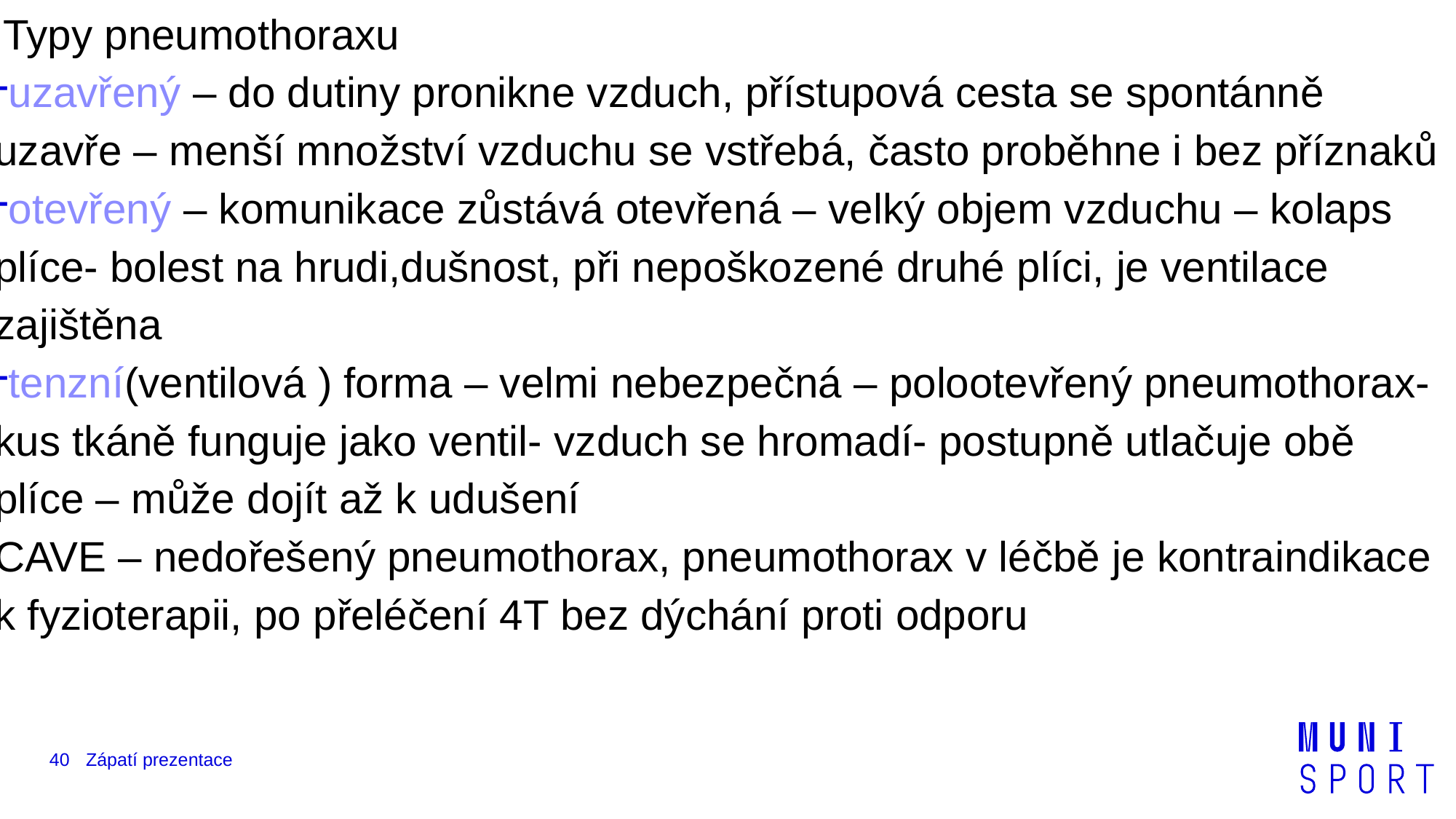

Typy pneumothoraxu
uzavřený – do dutiny pronikne vzduch, přístupová cesta se spontánně uzavře – menší množství vzduchu se vstřebá, často proběhne i bez příznaků
otevřený – komunikace zůstává otevřená – velký objem vzduchu – kolaps plíce- bolest na hrudi,dušnost, při nepoškozené druhé plíci, je ventilace zajištěna
tenzní(ventilová ) forma – velmi nebezpečná – polootevřený pneumothorax- kus tkáně funguje jako ventil- vzduch se hromadí- postupně utlačuje obě plíce – může dojít až k udušení
CAVE – nedořešený pneumothorax, pneumothorax v léčbě je kontraindikace k fyzioterapii, po přeléčení 4T bez dýchání proti odporu
40
Zápatí prezentace